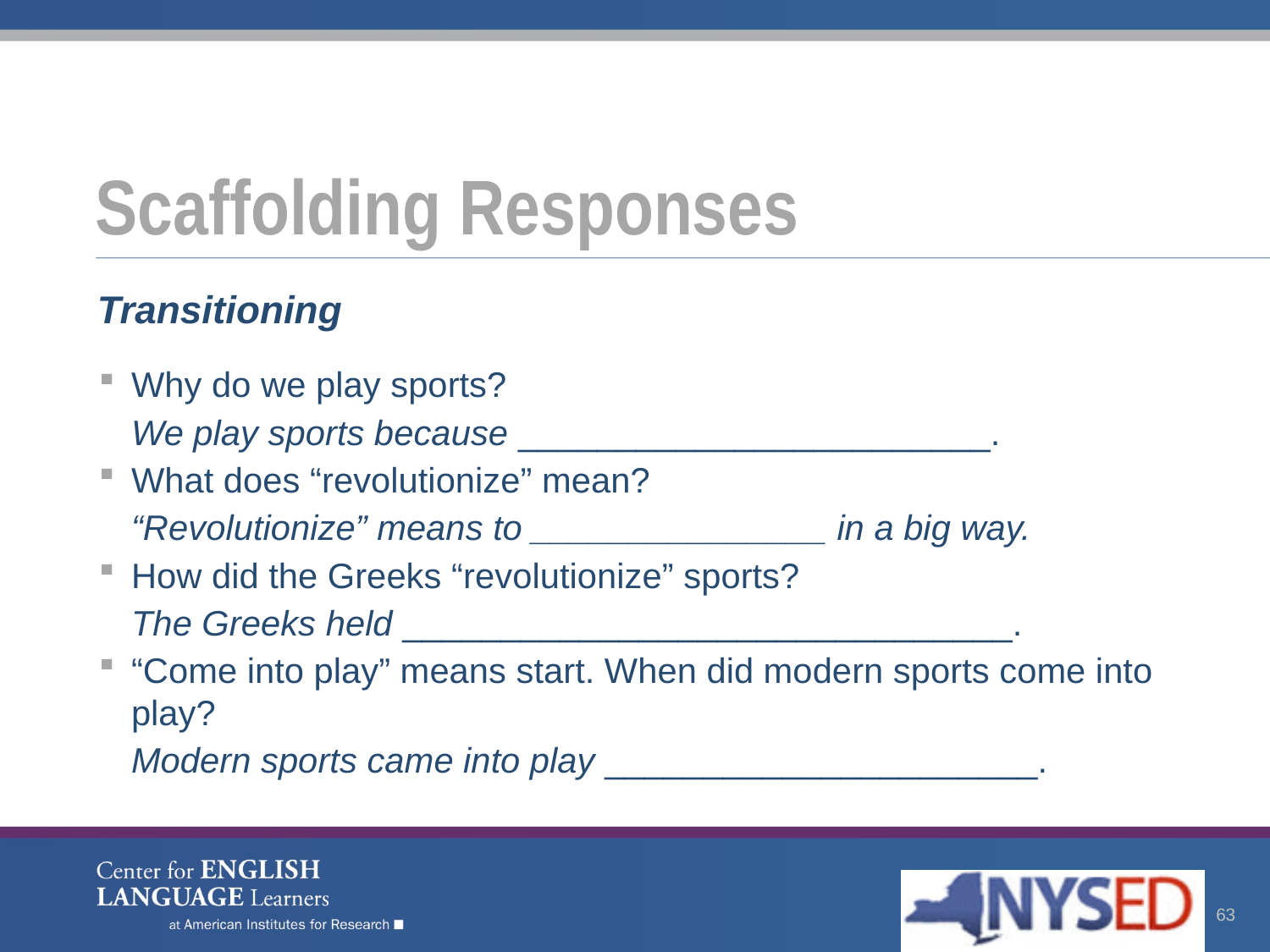

# Scaffolding Responses
Transitioning
Why do we play sports?
We play sports because ________________________.
What does “revolutionize” mean?
“Revolutionize” means to _______________ in a big way.
How did the Greeks “revolutionize” sports?
The Greeks held _______________________________.
“Come into play” means start. When did modern sports come into play?
Modern sports came into play ______________________.
63